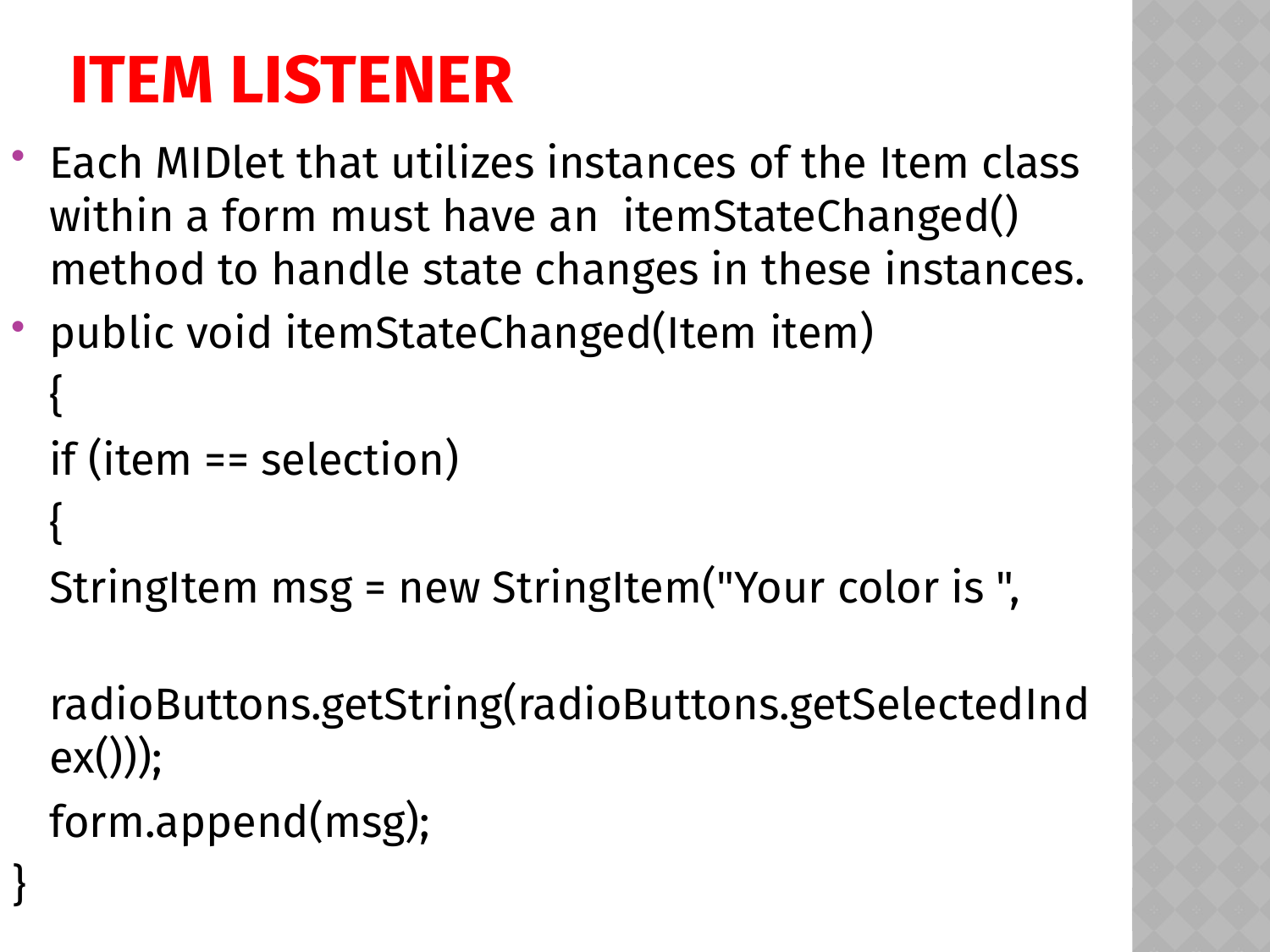

# Item Listener
Each MIDlet that utilizes instances of the Item class within a form must have an  itemStateChanged() method to handle state changes in these instances.
public void itemStateChanged(Item item)
	{
	if (item == selection)
	{
	StringItem msg = new StringItem("Your color is ",
	radioButtons.getString(radioButtons.getSelectedIndex()));
	form.append(msg);
}